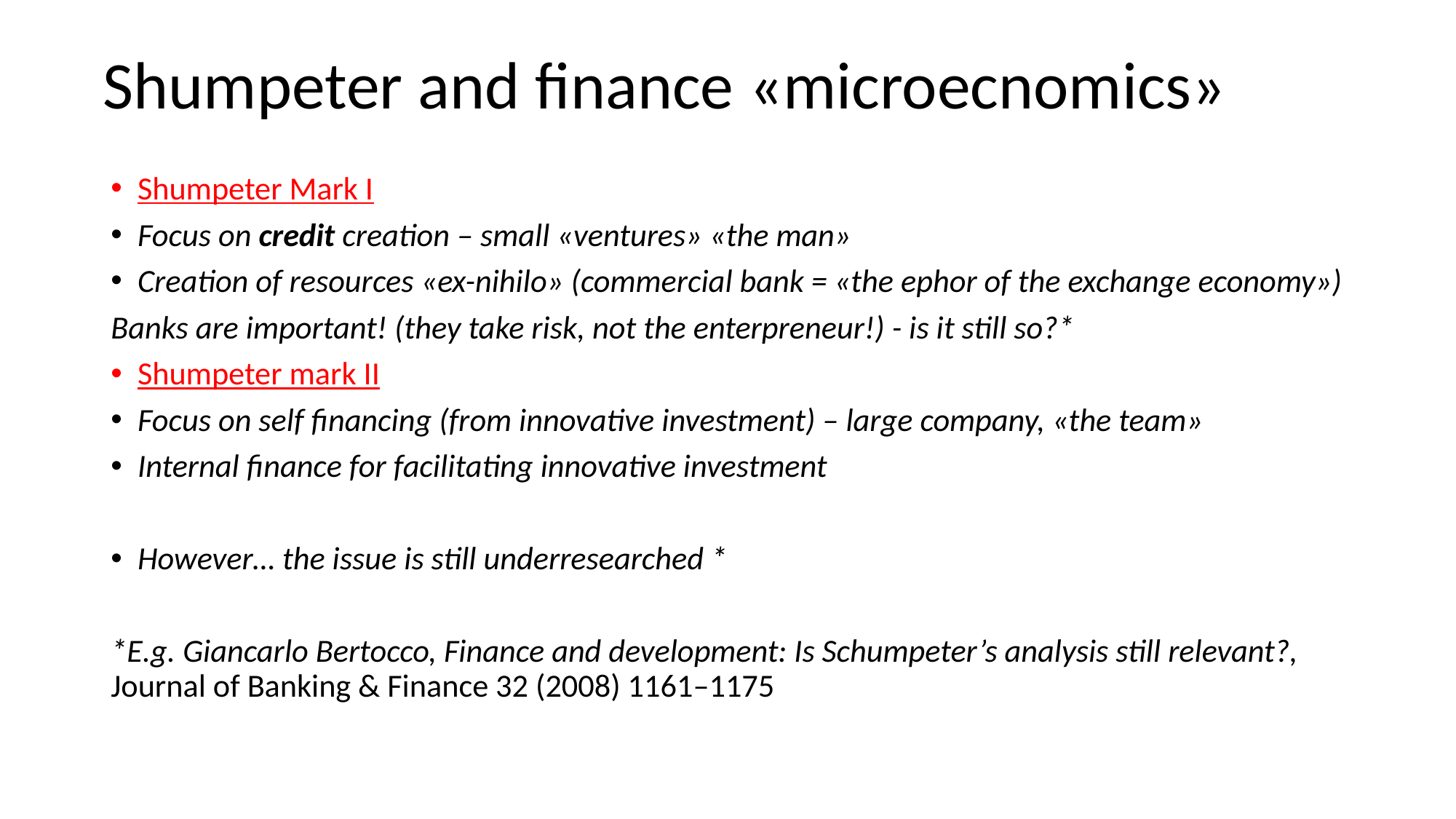

# Shumpeter and finance «microecnomics»
Shumpeter Mark I
Focus on credit creation – small «ventures» «the man»
Creation of resources «ex-nihilo» (commercial bank = «the ephor of the exchange economy»)
Banks are important! (they take risk, not the enterpreneur!) - is it still so?*
Shumpeter mark II
Focus on self financing (from innovative investment) – large company, «the team»
Internal finance for facilitating innovative investment

However… the issue is still underresearched *

*E.g. Giancarlo Bertocco, Finance and development: Is Schumpeter’s analysis still relevant?, Journal of Banking & Finance 32 (2008) 1161–1175